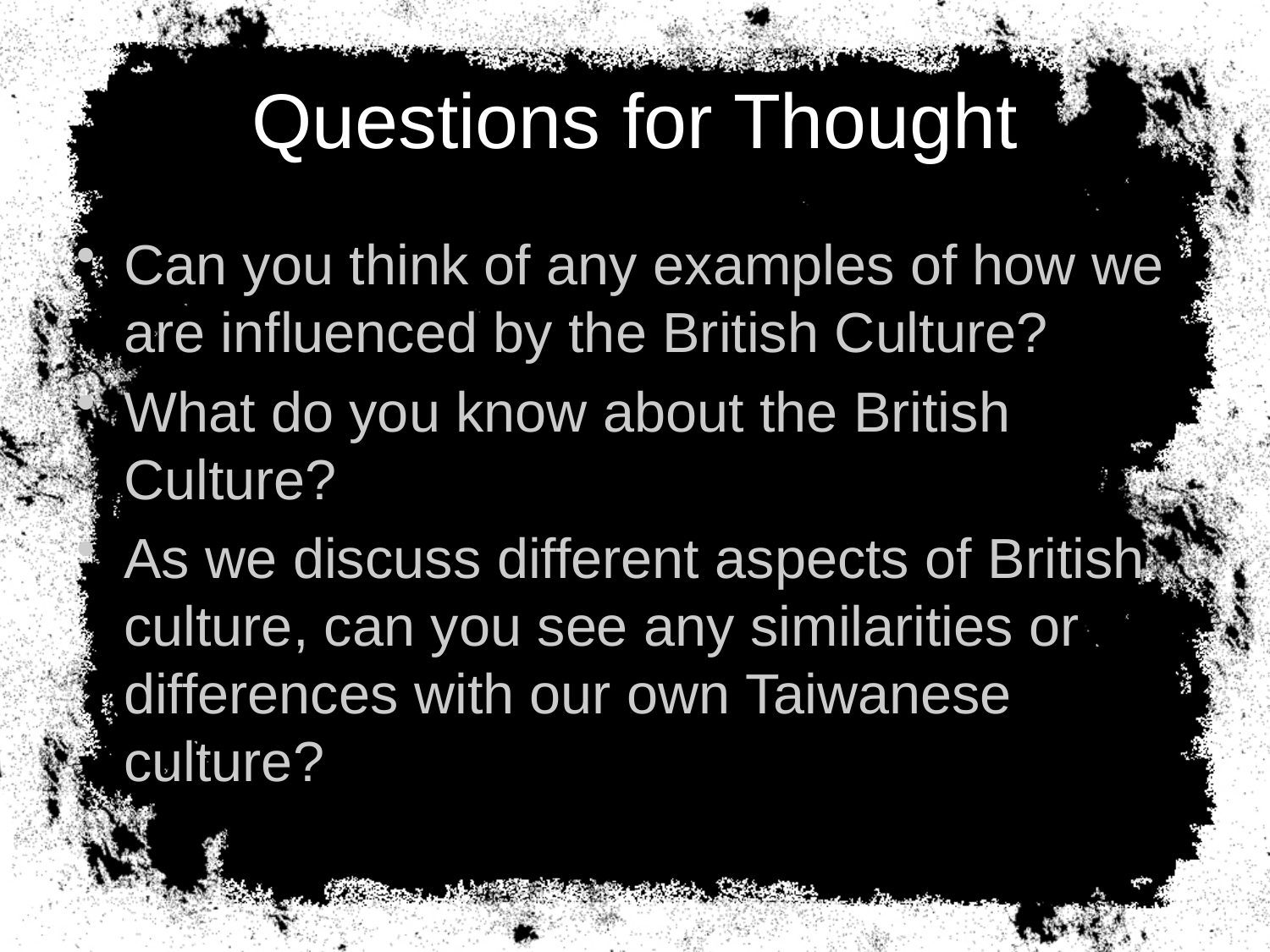

# Questions for Thought
Can you think of any examples of how we are influenced by the British Culture?
What do you know about the British Culture?
As we discuss different aspects of British culture, can you see any similarities or differences with our own Taiwanese culture?